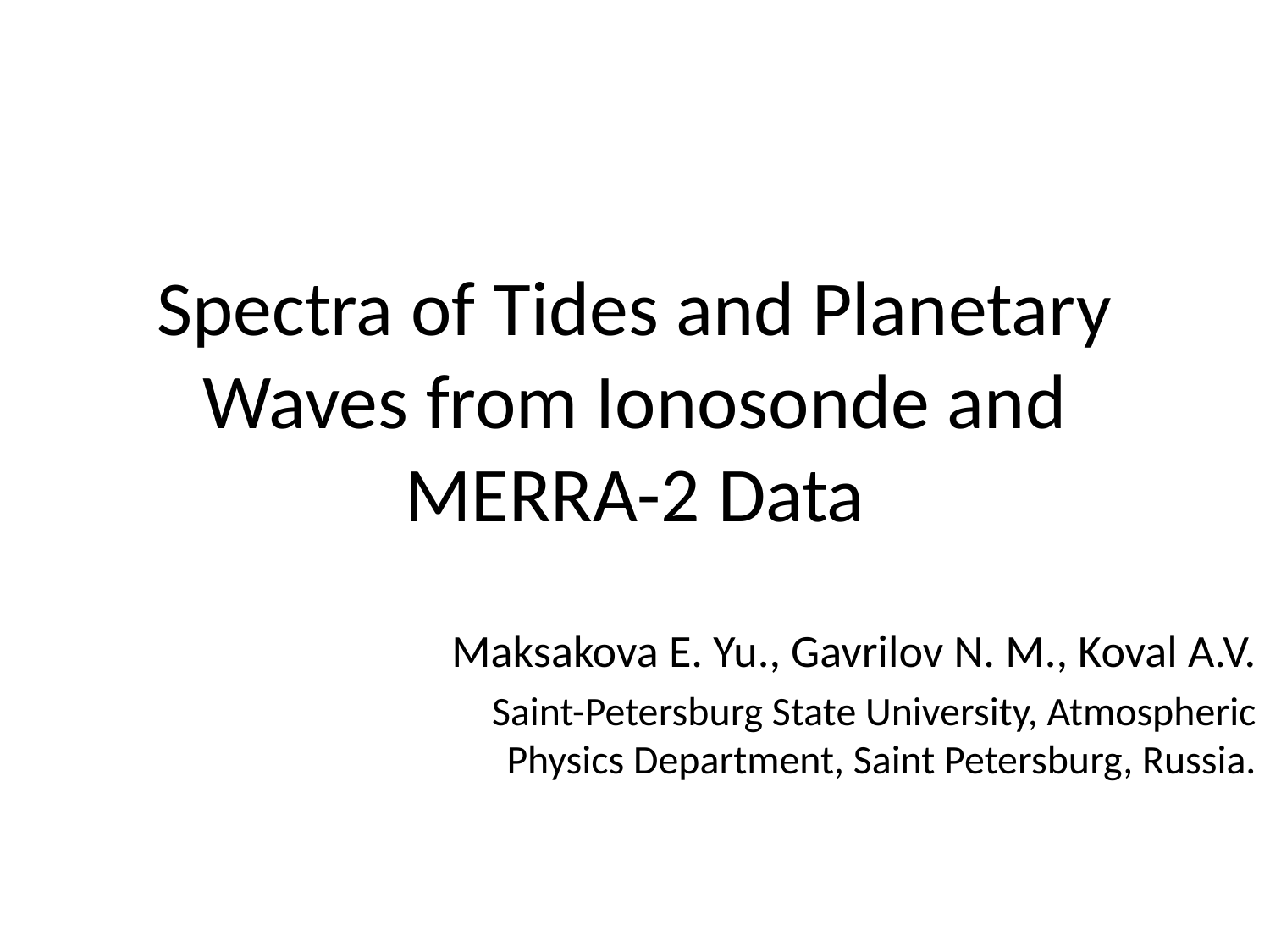

# Spectra of Tides and Planetary Waves from Ionosonde and MERRA-2 Data

Maksakova E. Yu., Gavrilov N. M., Koval A.V.
Saint-Petersburg State University, Atmospheric Physics Department, Saint Petersburg, Russia.